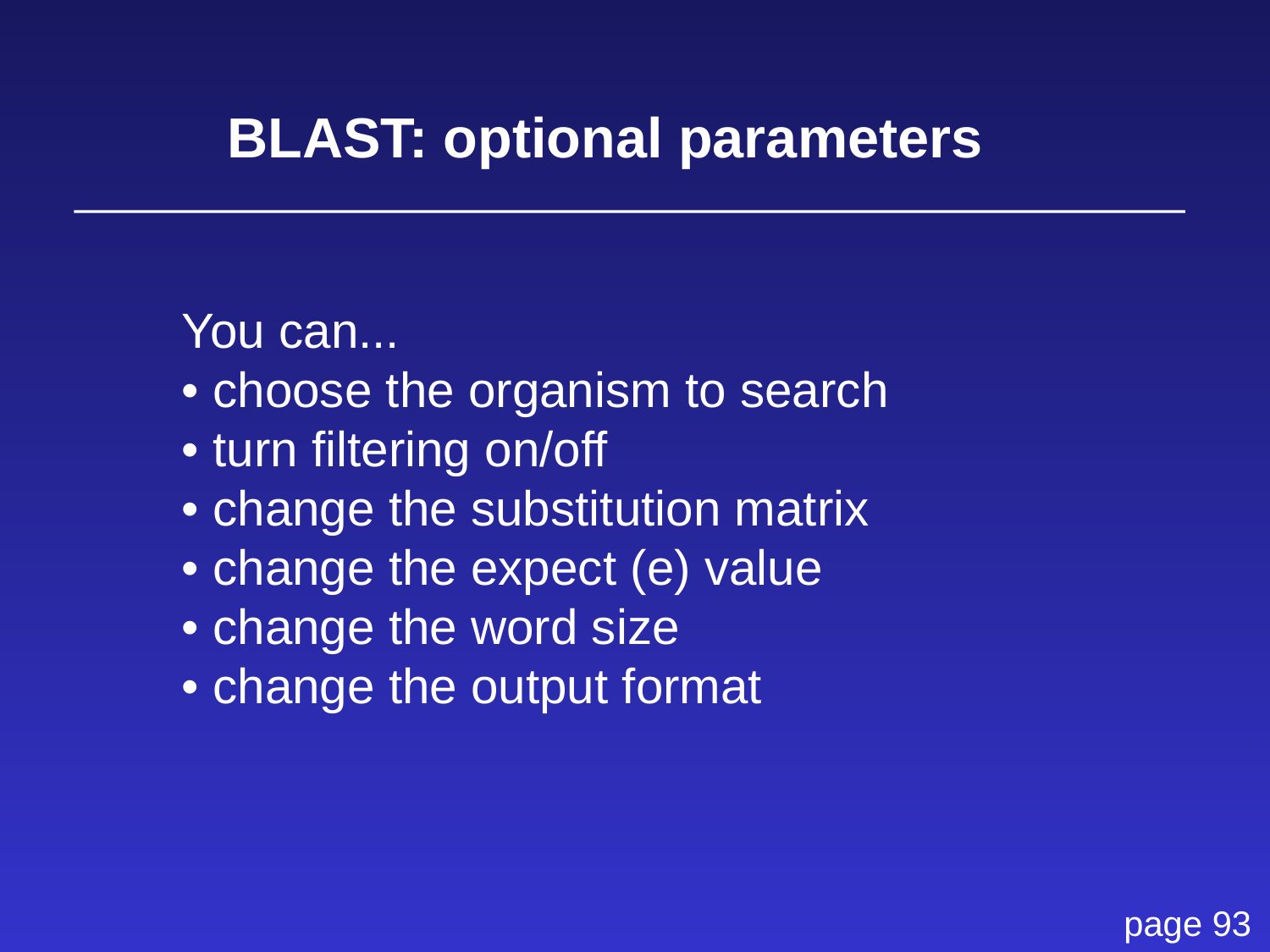

BLAST: optional parameters

You can...
• choose the organism to search
• turn filtering on/off
• change the substitution matrix
• change the expect (e) value
• change the word size
• change the output format
page 93